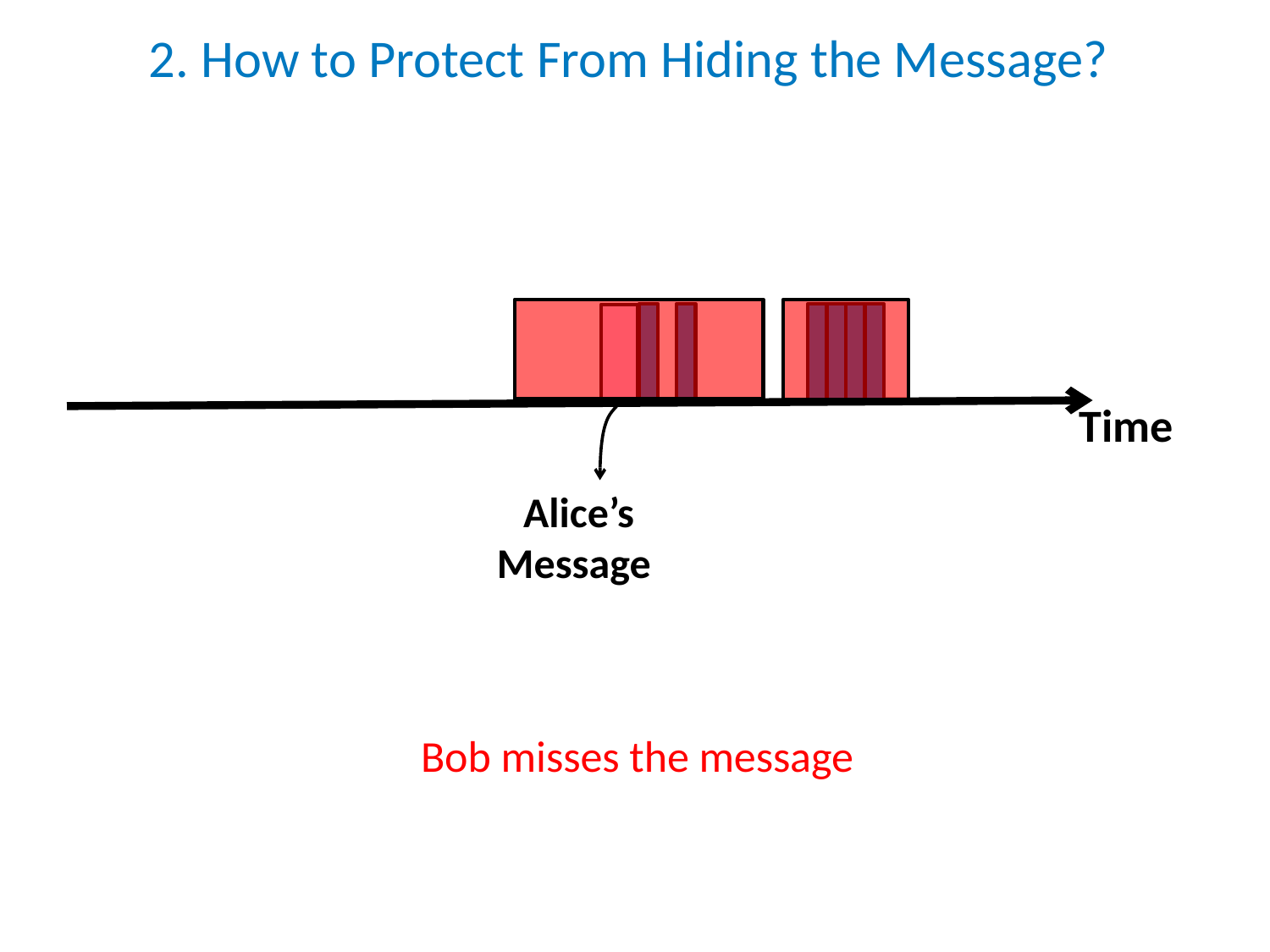

# 2. How to Protect From Hiding the Message?

Time
Alice’s Message
Bob misses the message